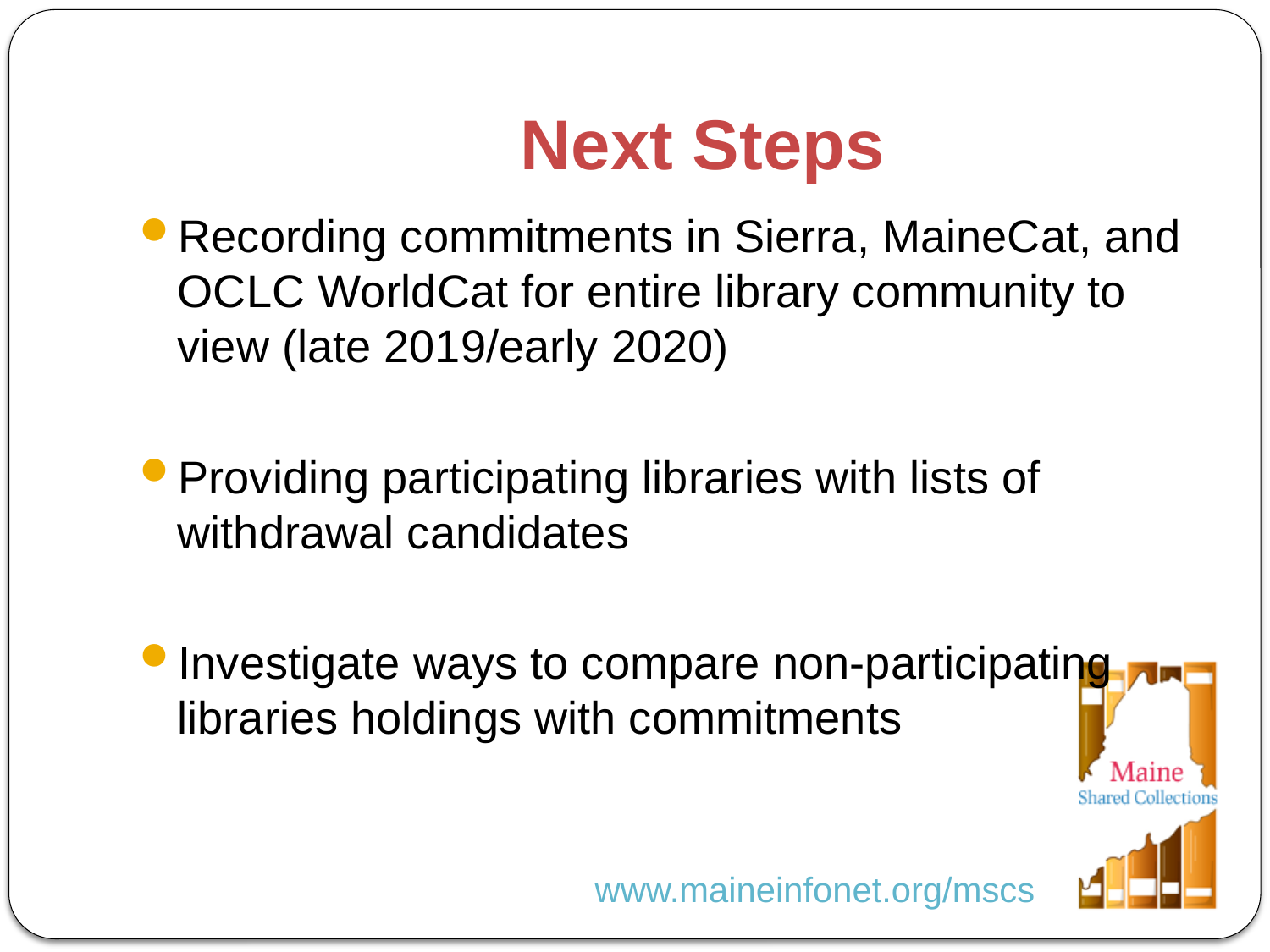

# Next Steps
Recording commitments in Sierra, MaineCat, and OCLC WorldCat for entire library community to view (late 2019/early 2020)

Providing participating libraries with lists of withdrawal candidates

Investigate ways to compare non-participating libraries holdings with commitments
www.maineinfonet.org/mscs